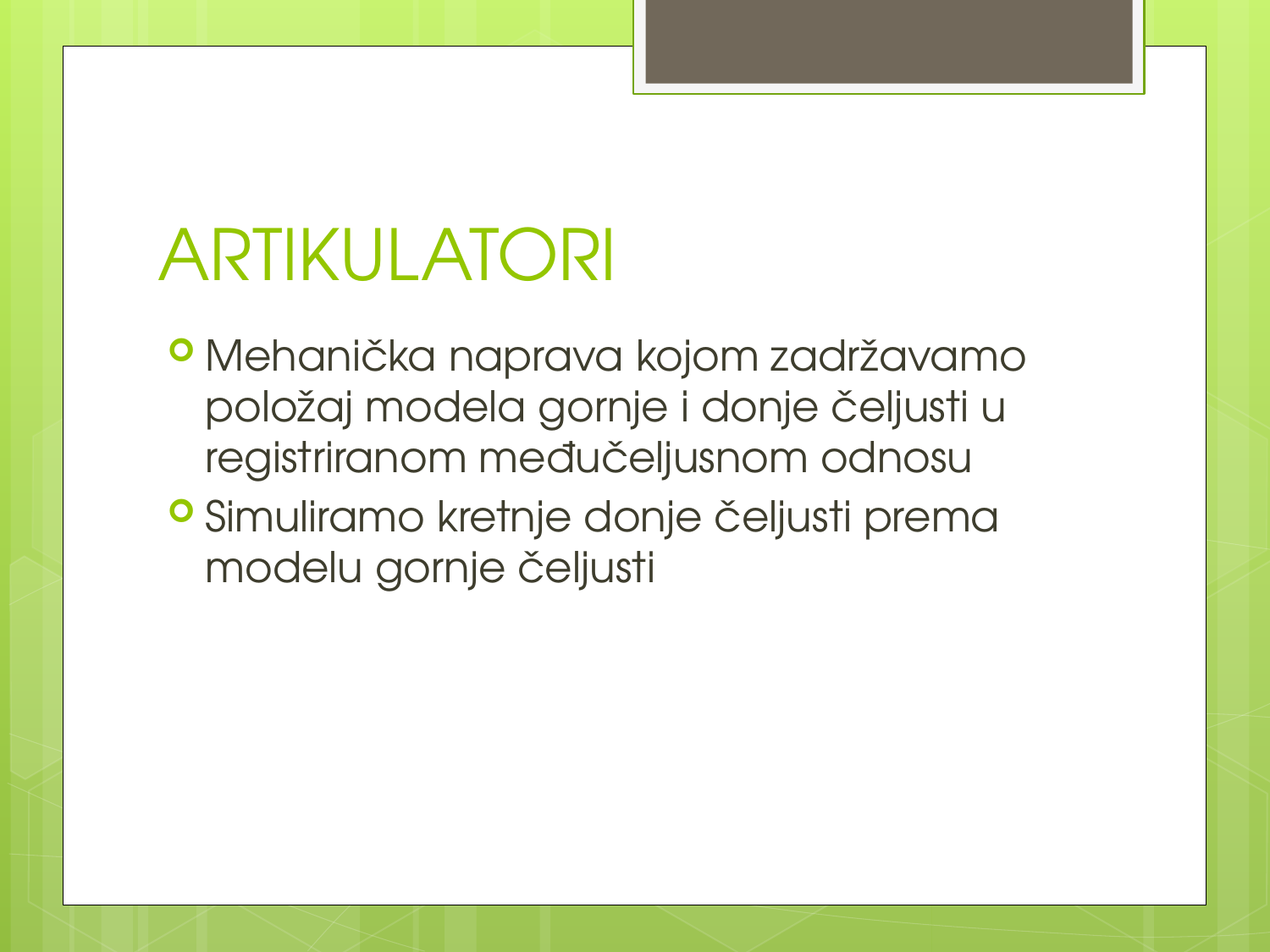

# ARTIKULATORI
Mehanička naprava kojom zadržavamo položaj modela gornje i donje čeljusti u registriranom međučeljusnom odnosu
Simuliramo kretnje donje čeljusti prema modelu gornje čeljusti